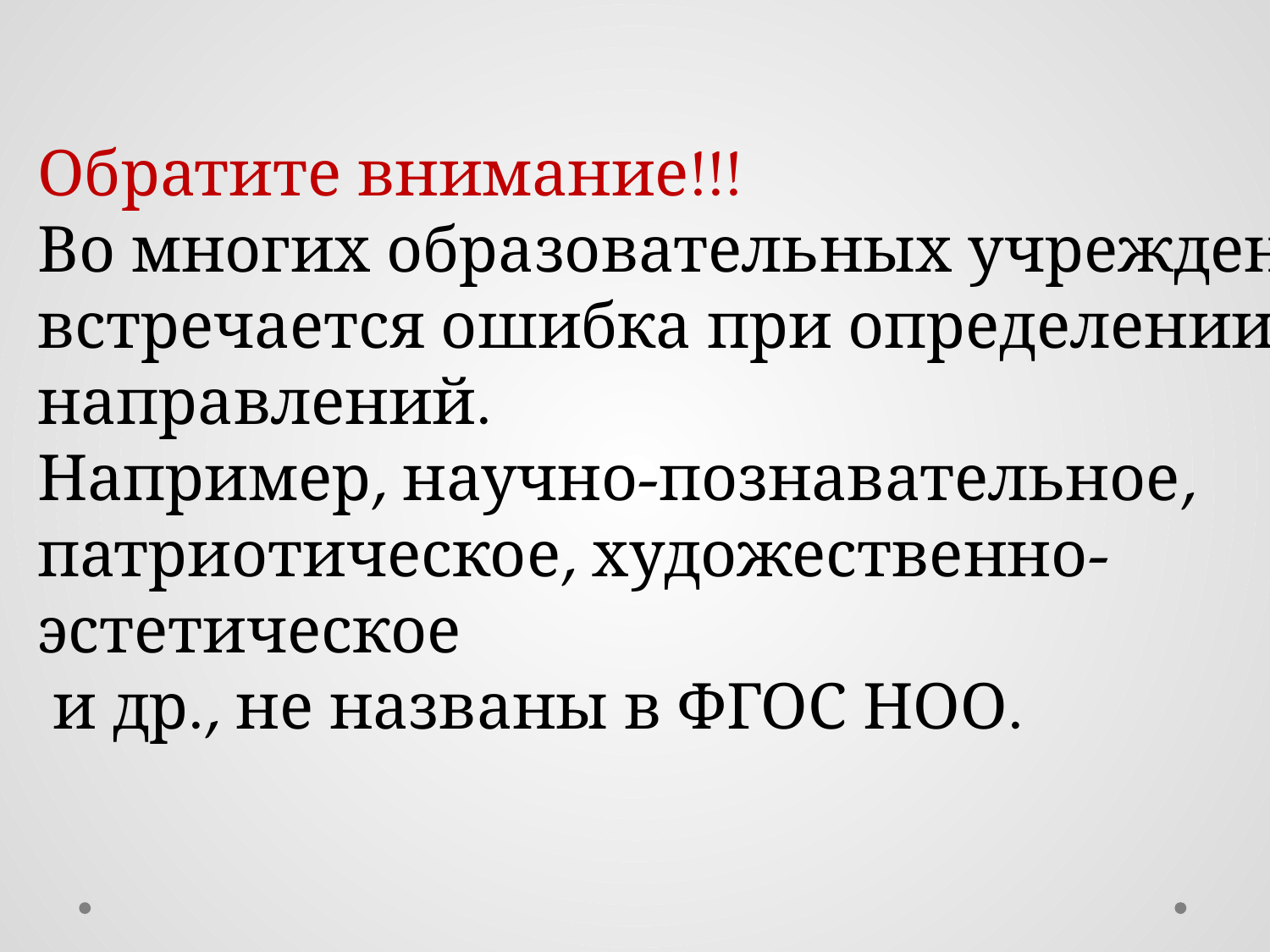

Обратите внимание!!!
Во многих образовательных учреждениях
встречается ошибка при определении направлений.
Например, научно-познавательное, патриотическое, художественно-эстетическое
 и др., не названы в ФГОС НОО.